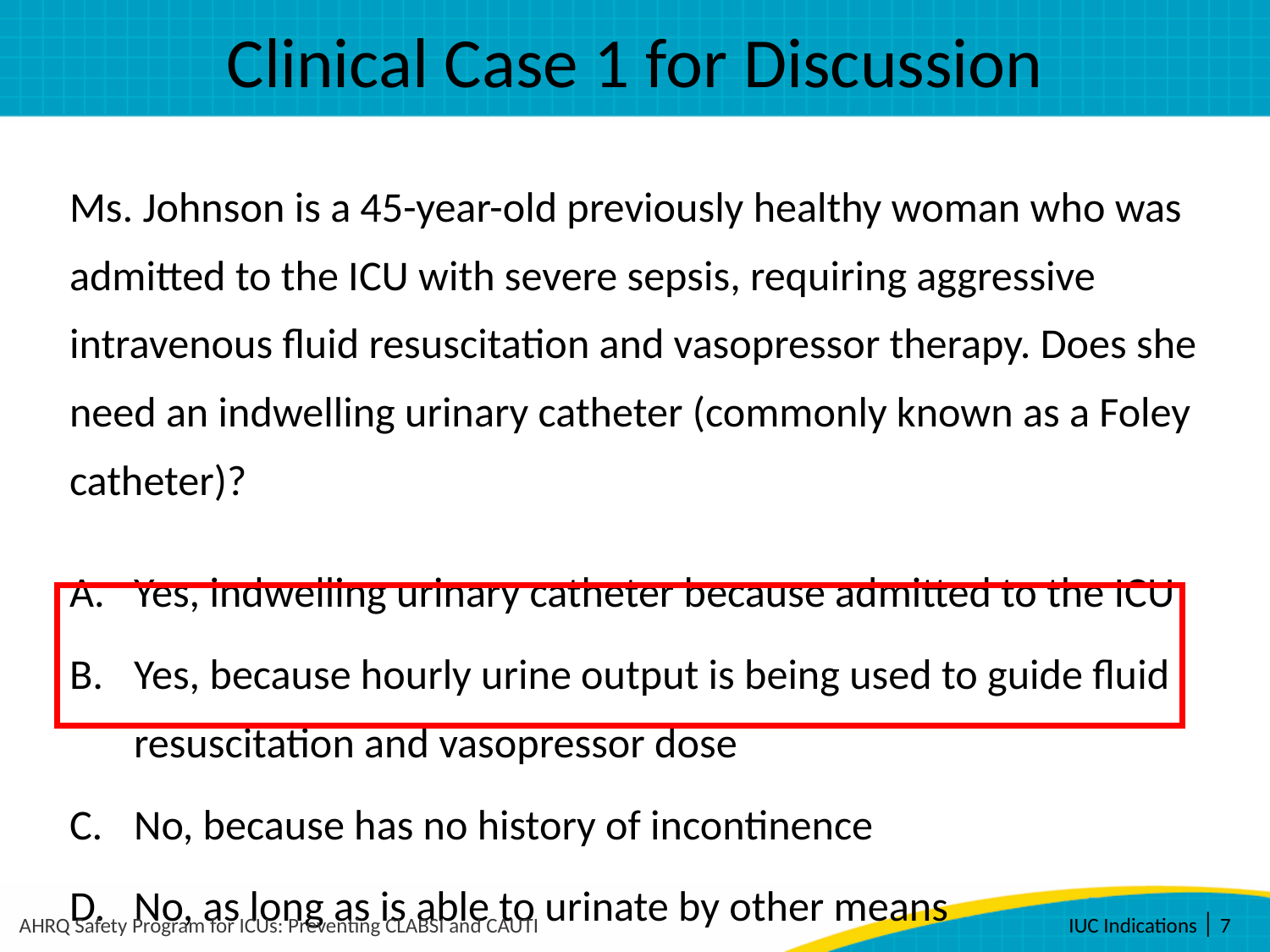

# Clinical Case 1 for Discussion
Ms. Johnson is a 45-year-old previously healthy woman who was admitted to the ICU with severe sepsis, requiring aggressive intravenous fluid resuscitation and vasopressor therapy. Does she need an indwelling urinary catheter (commonly known as a Foley catheter)?
Yes, indwelling urinary catheter because admitted to the ICU
Yes, because hourly urine output is being used to guide fluid resuscitation and vasopressor dose
No, because has no history of incontinence
No, as long as is able to urinate by other means

AHRQ Safety Program for ICUs: Preventing CLABSI and CAUTI
IUC Indications ׀ 7